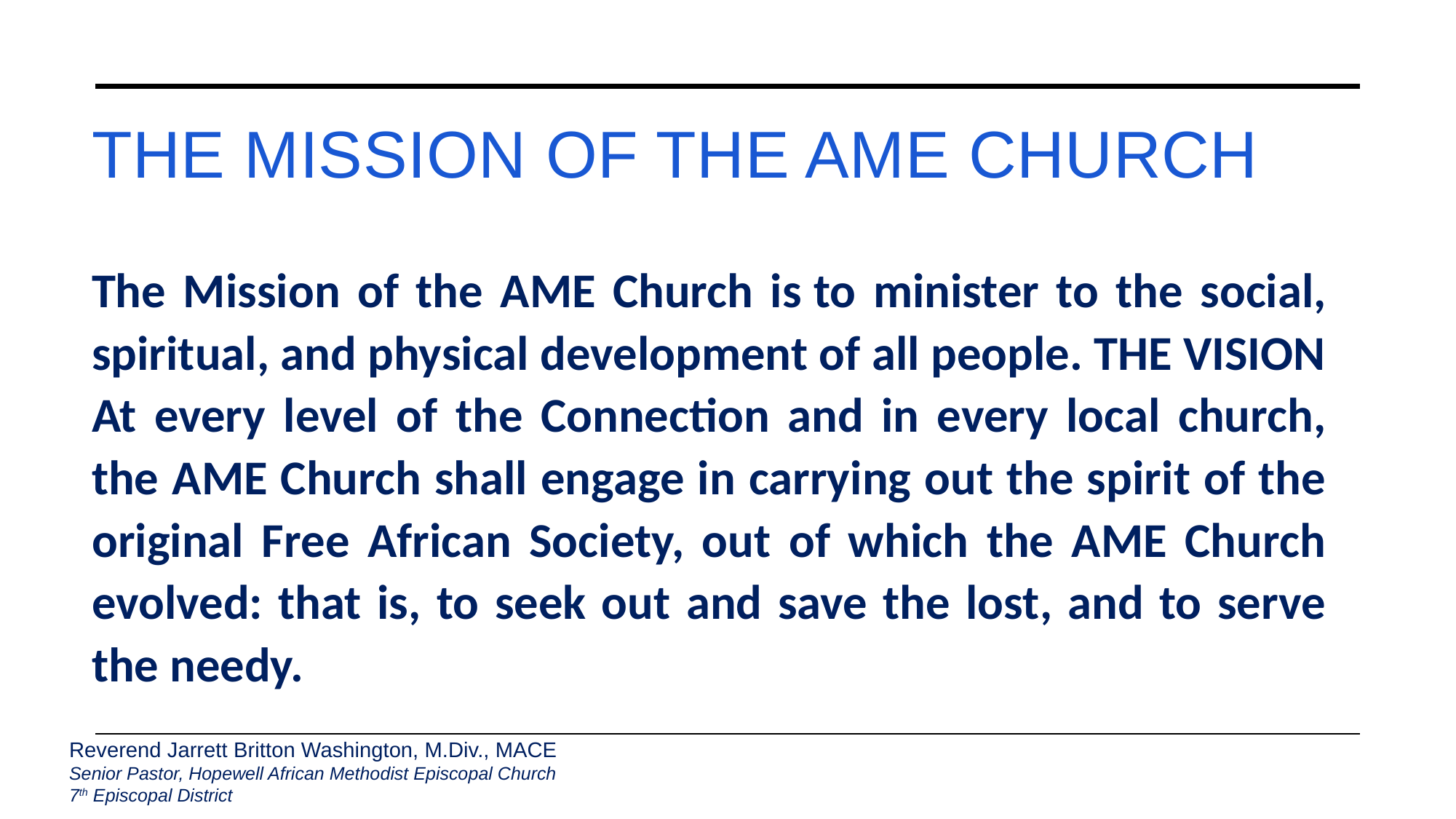

# The Mission of the AME Church
The Mission of the AME Church is to minister to the social, spiritual, and physical development of all people. THE VISION At every level of the Connection and in every local church, the AME Church shall engage in carrying out the spirit of the original Free African Society, out of which the AME Church evolved: that is, to seek out and save the lost, and to serve the needy.
Reverend Jarrett Britton Washington, M.Div., MACE
Senior Pastor, Hopewell African Methodist Episcopal Church
7th Episcopal District